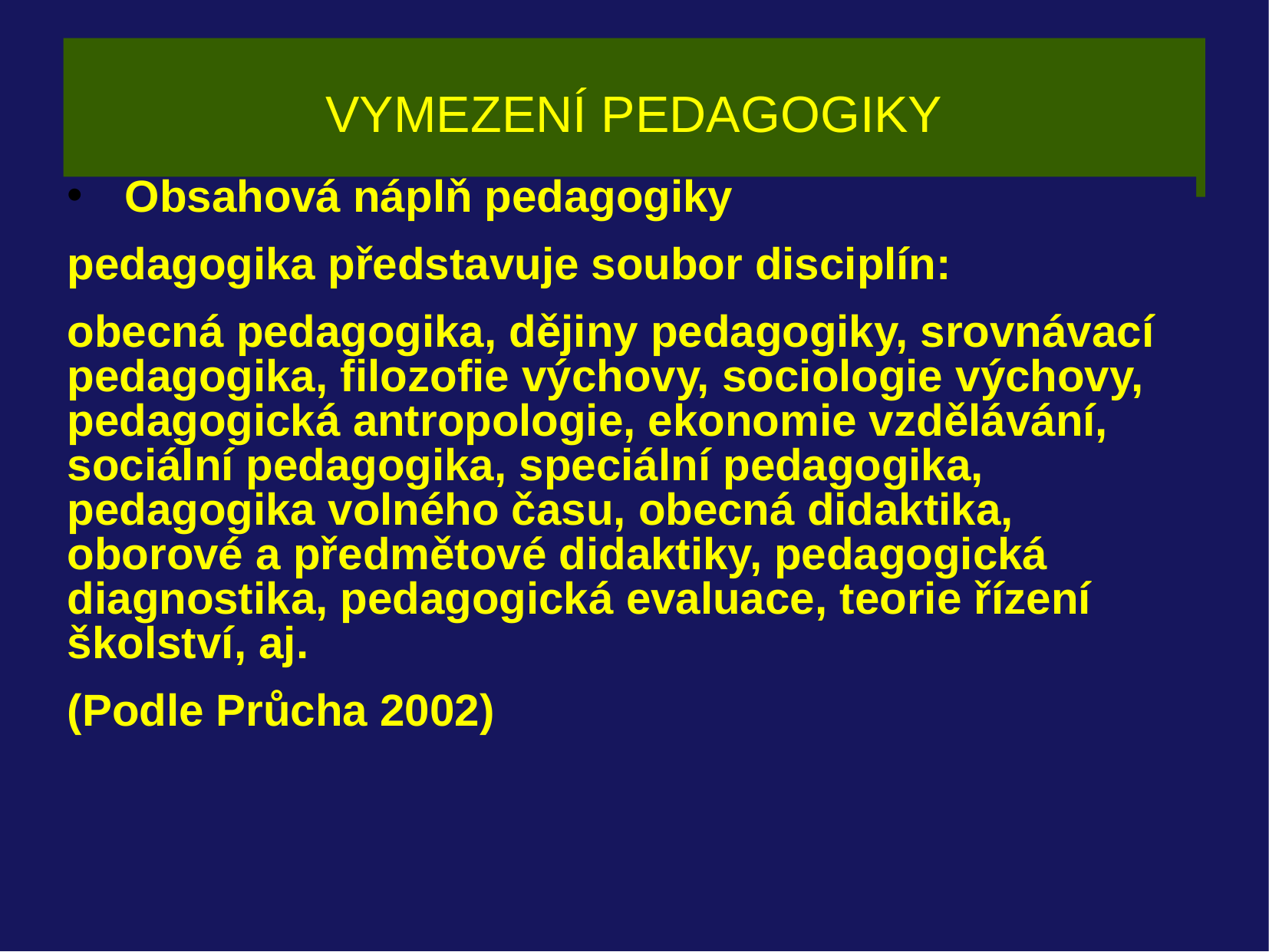

# VYMEZENÍ PEDAGOGIKY
Obsahová náplň pedagogiky
pedagogika představuje soubor disciplín:
obecná pedagogika, dějiny pedagogiky, srovnávací pedagogika, filozofie výchovy, sociologie výchovy, pedagogická antropologie, ekonomie vzdělávání, sociální pedagogika, speciální pedagogika, pedagogika volného času, obecná didaktika, oborové a předmětové didaktiky, pedagogická diagnostika, pedagogická evaluace, teorie řízení školství, aj.
(Podle Průcha 2002)